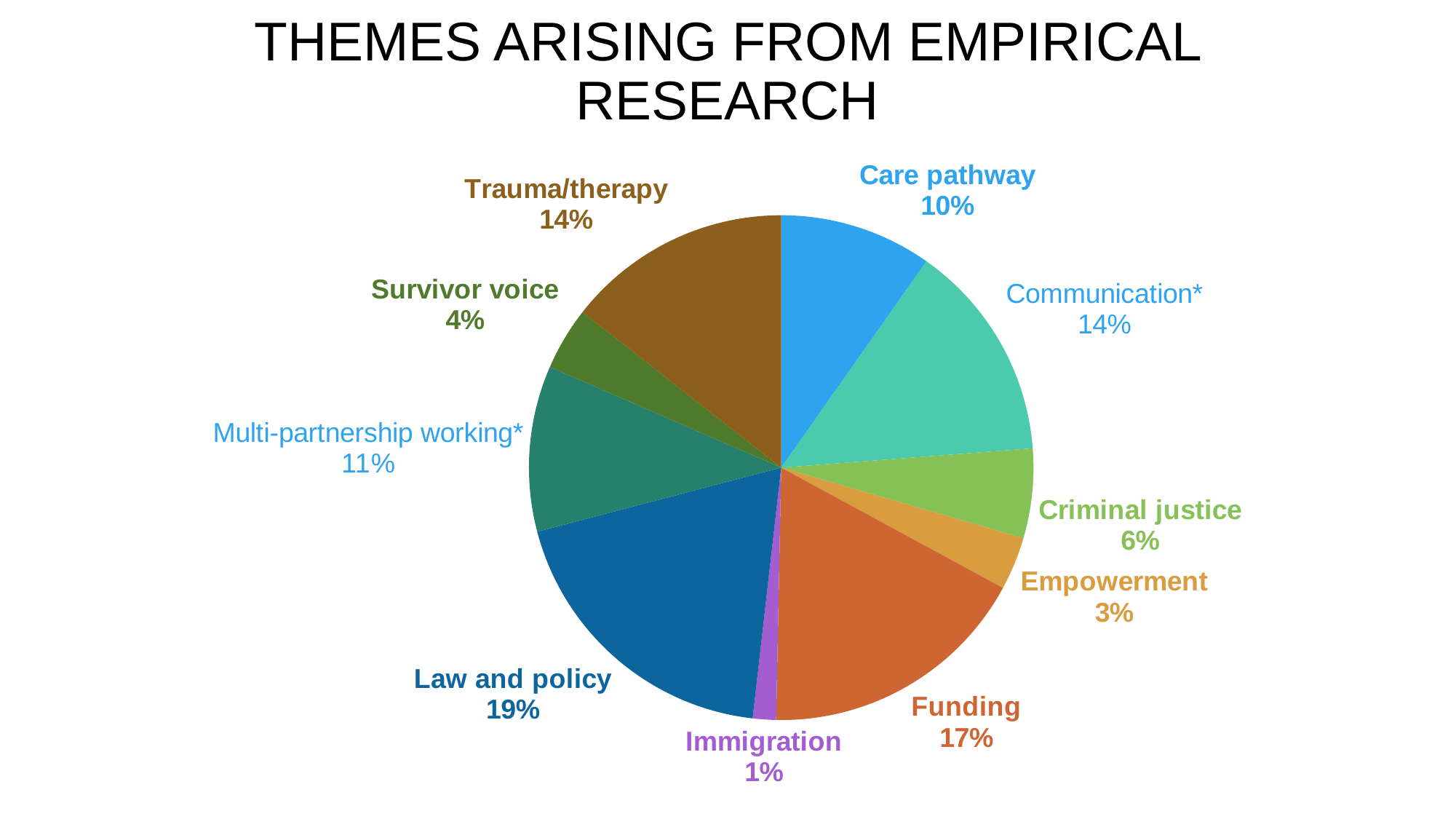

# Themes arising from empirical research

### Chart

| Category | References |
|---|---|
| Care pathway | 46.0 |
| Communication | 66.0 |
| Criminal justice | 27.0 |
| Empowerment | 16.0 |
| Funding | 82.0 |
| Immigration | 7.0 |
| Law and policy | 90.0 |
| Multi-partnership working | 50.0 |
| Survivor voice | 19.0 |
| Trauma/therapy | 68.0 |